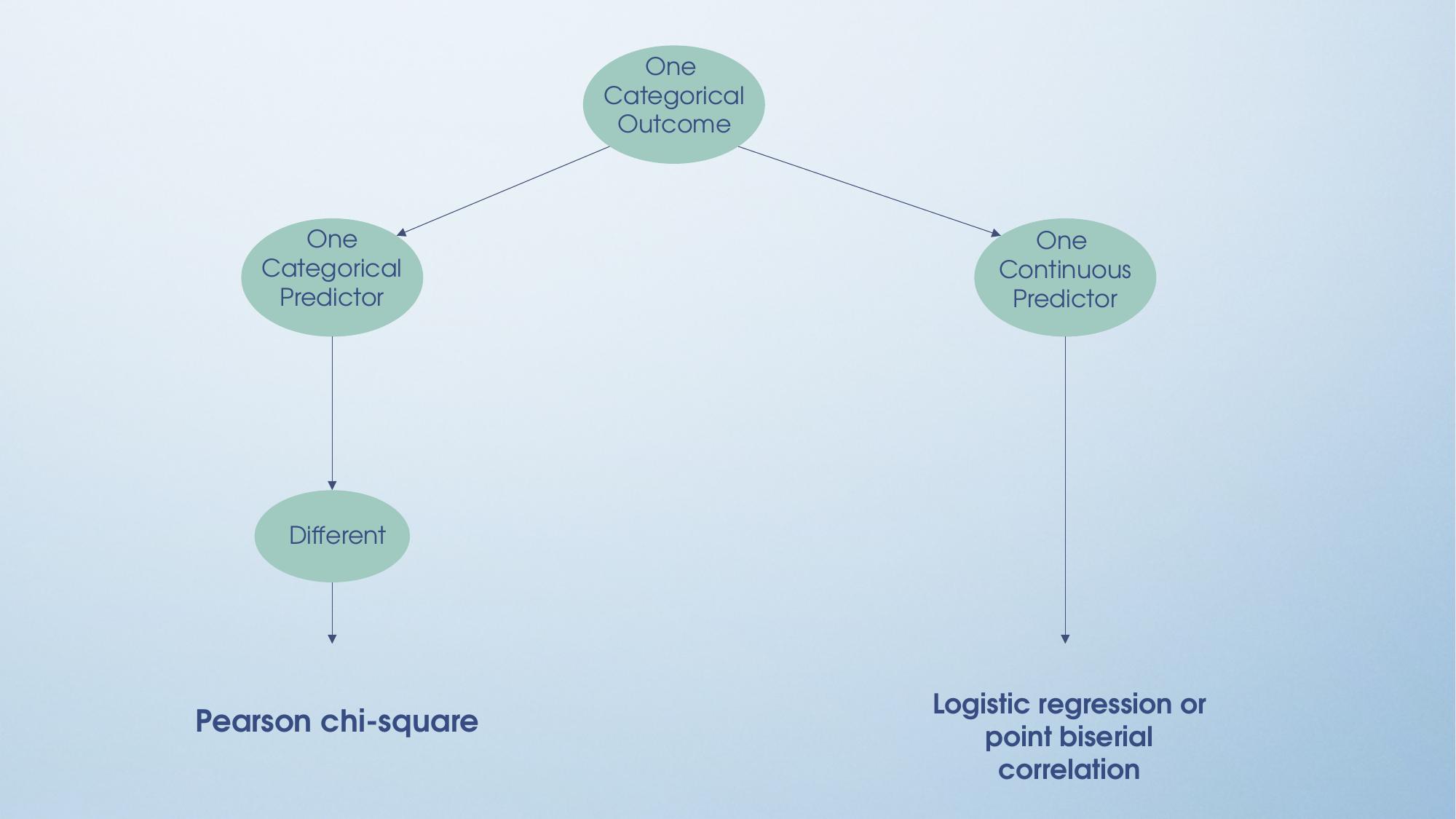

One
Categorical Outcome

One Categorical Predictor

One
Continuous Predictor

Different
Logistic regression or point biserial correlation
Pearson chi-square